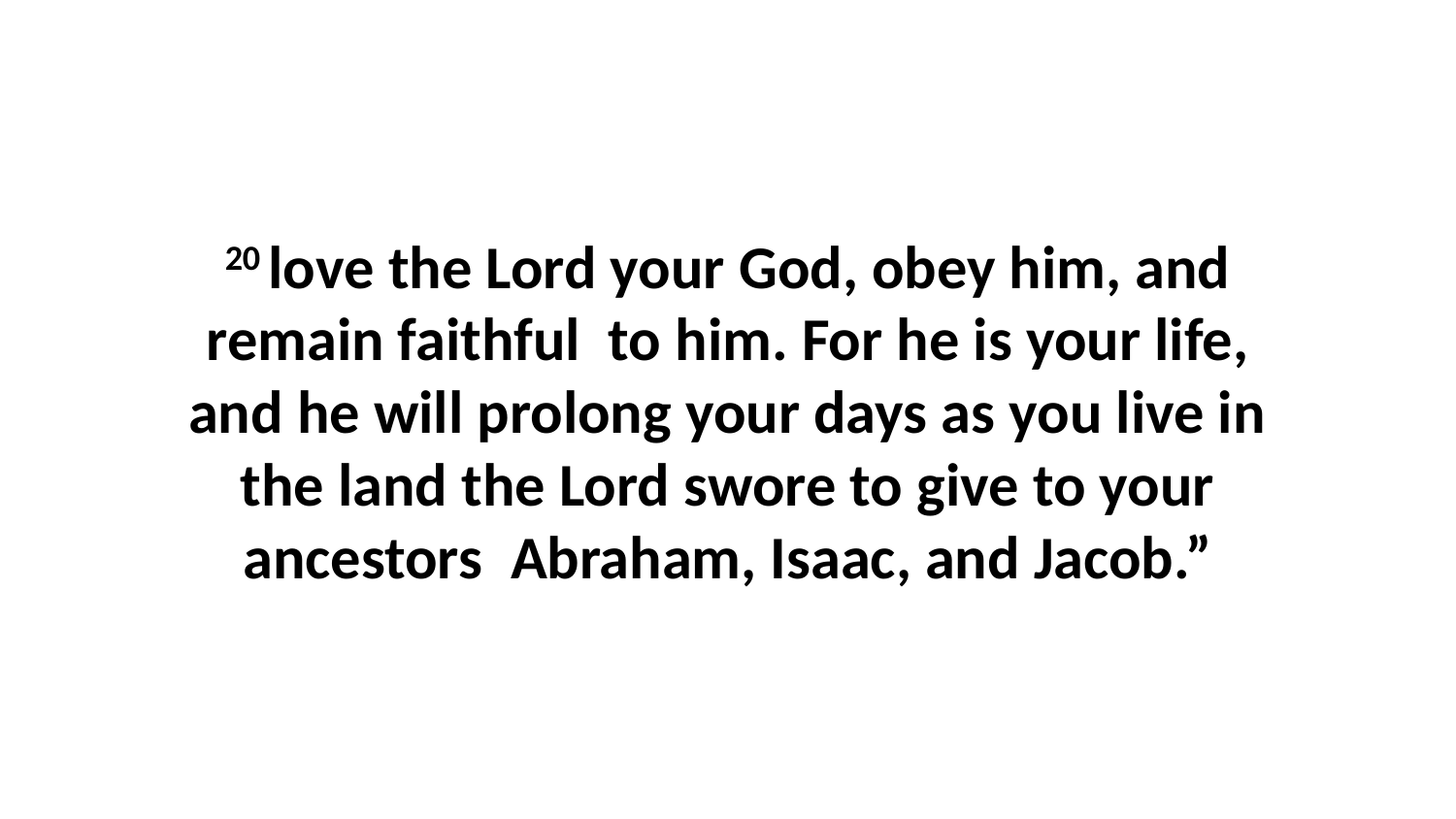

20 love the Lord your God, obey him, and remain faithful  to him. For he is your life, and he will prolong your days as you live in the land the Lord swore to give to your ancestors  Abraham, Isaac, and Jacob.”